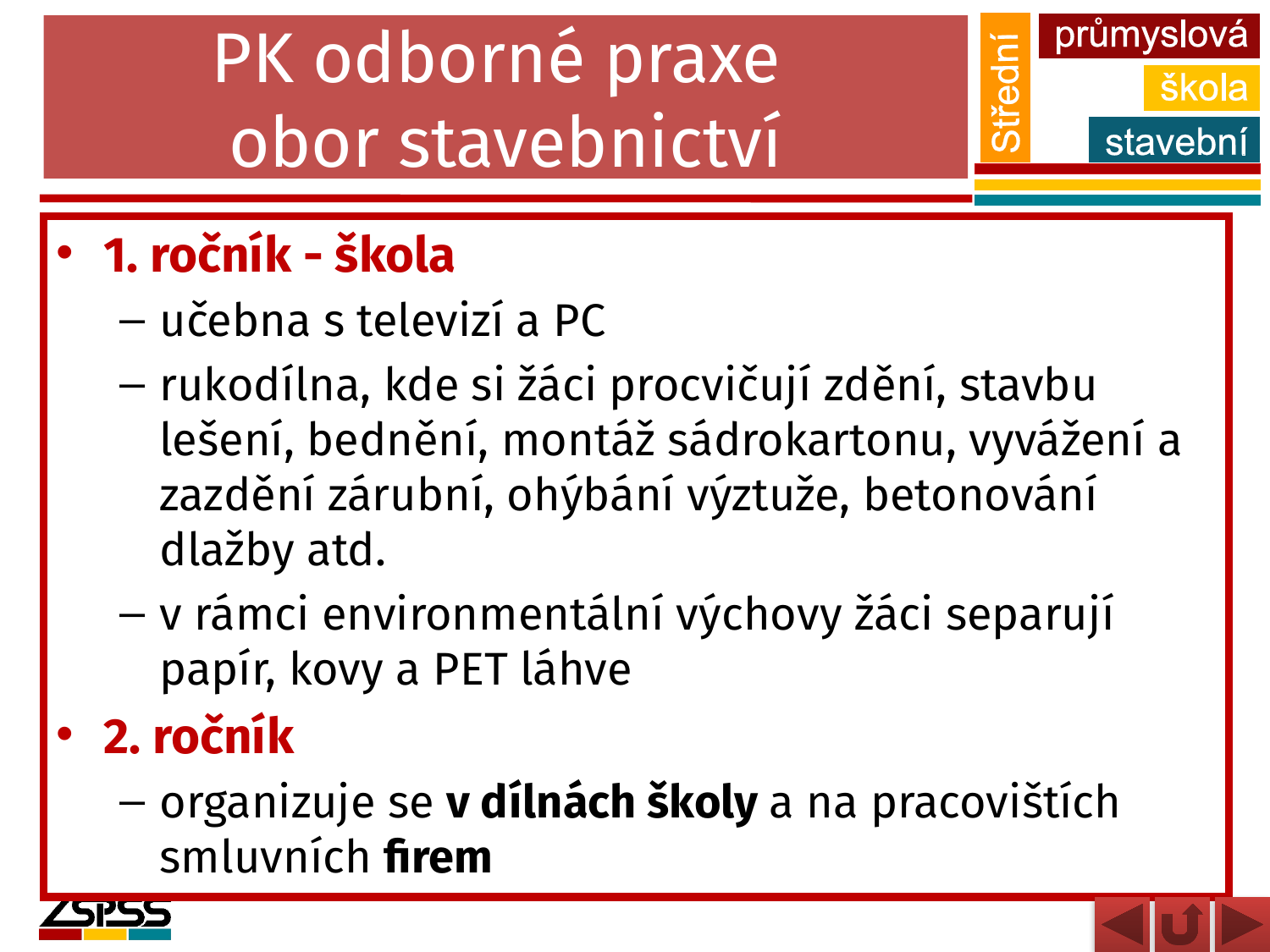

# PK odborné praxe obor stavebnictví
1. ročník - škola
učebna s televizí a PC
rukodílna, kde si žáci procvičují zdění, stavbu lešení, bednění, montáž sádrokartonu, vyvážení a zazdění zárubní, ohýbání výztuže, betonování dlažby atd.
v rámci environmentální výchovy žáci separují papír, kovy a PET láhve
2. ročník
organizuje se v dílnách školy a na pracovištích smluvních firem